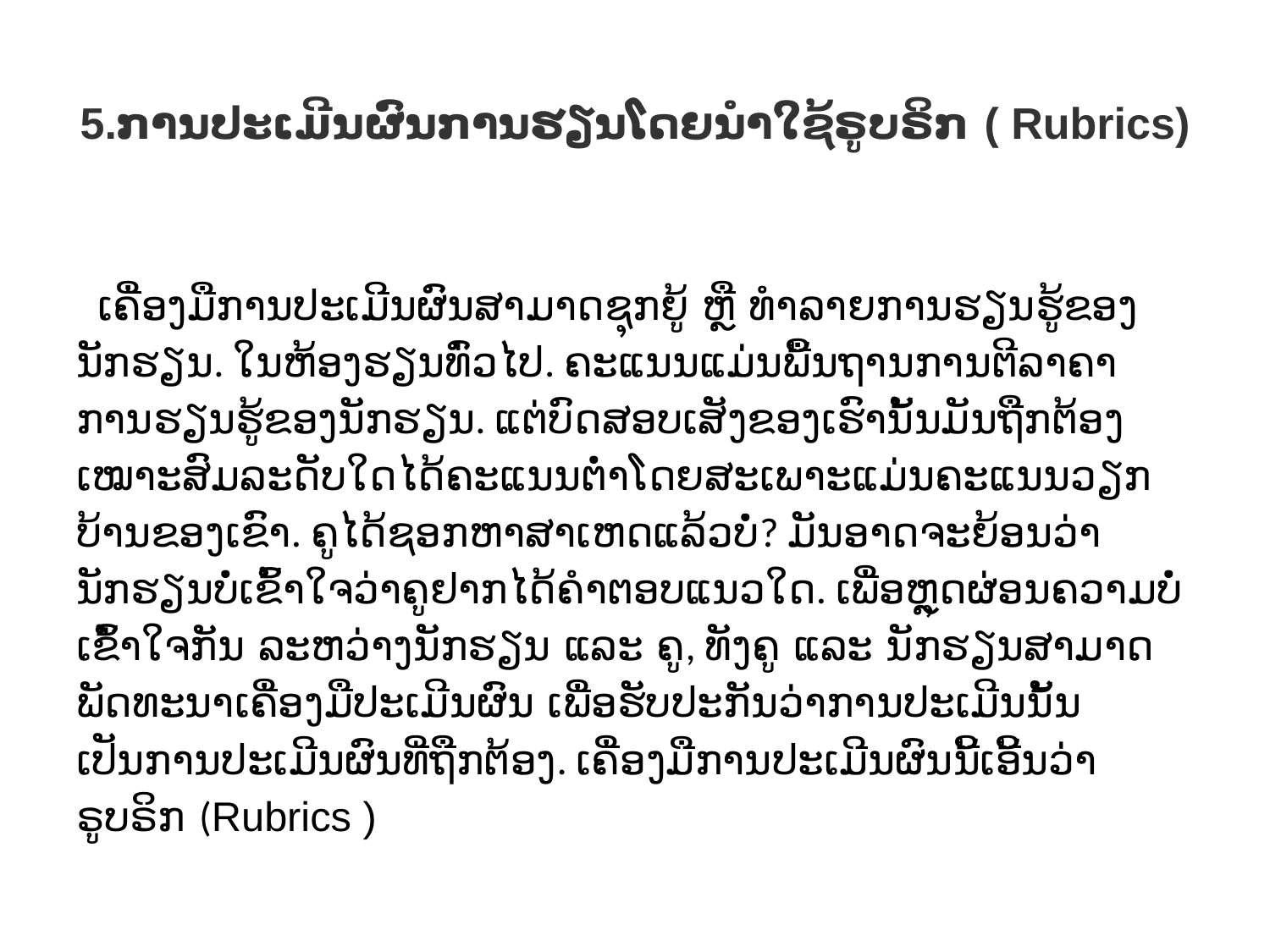

# 5.ການປະເມີນຜົນການຮຽນໂດຍນຳໃຊ້ຣູບຣິກ ( Rubrics)

  ເຄື່ອງມືການປະເມີນຜົນສາມາດຊຸກຍູ້ ຫຼື ທຳລາຍການຮຽນຮູ້ຂອງນັກຮຽນ. ໃນຫ້ອງຮຽນທົ່ວໄປ. ຄະແນນແມ່ນພື້ນຖານການຕີລາຄາການຮຽນຮູ້ຂອງນັກຮຽນ. ແຕ່ບົດສອບເສັງຂອງເຮົານັ້ນມັນຖືກຕ້ອງເໝາະສົມລະດັບໃດໄດ້ຄະແນນຕໍ່າໂດຍສະເພາະແມ່ນຄະແນນວຽກບ້ານຂອງເຂົາ. ຄູໄດ້ຊອກຫາສາເຫດແລ້ວບໍ່? ມັນອາດຈະຍ້ອນວ່າ ນັກຮຽນບໍ່ເຂົ້າໃຈວ່າຄູຢາກໄດ້ຄຳຕອບແນວໃດ. ເພື່ອຫຼຸດຜ່ອນຄວາມບໍ່ເຂົ້່າໃຈກັນ ລະຫວ່າງນັກຮຽນ ແລະ ຄູ, ທັງຄູ ແລະ ນັກຮຽນສາມາດພັດທະນາເຄື່ອງມືປະເມີນຜົນ ເພື່ອຮັບປະກັນວ່າການປະເມີນນັ້ນ ເປັນການປະເມີນຜົນທີ່ຖືກຕ້ອງ. ເຄື່ອງມືການປະເມີນຜົນນີ້ເອີ້ນວ່າ ຣູບຣິກ (Rubrics )